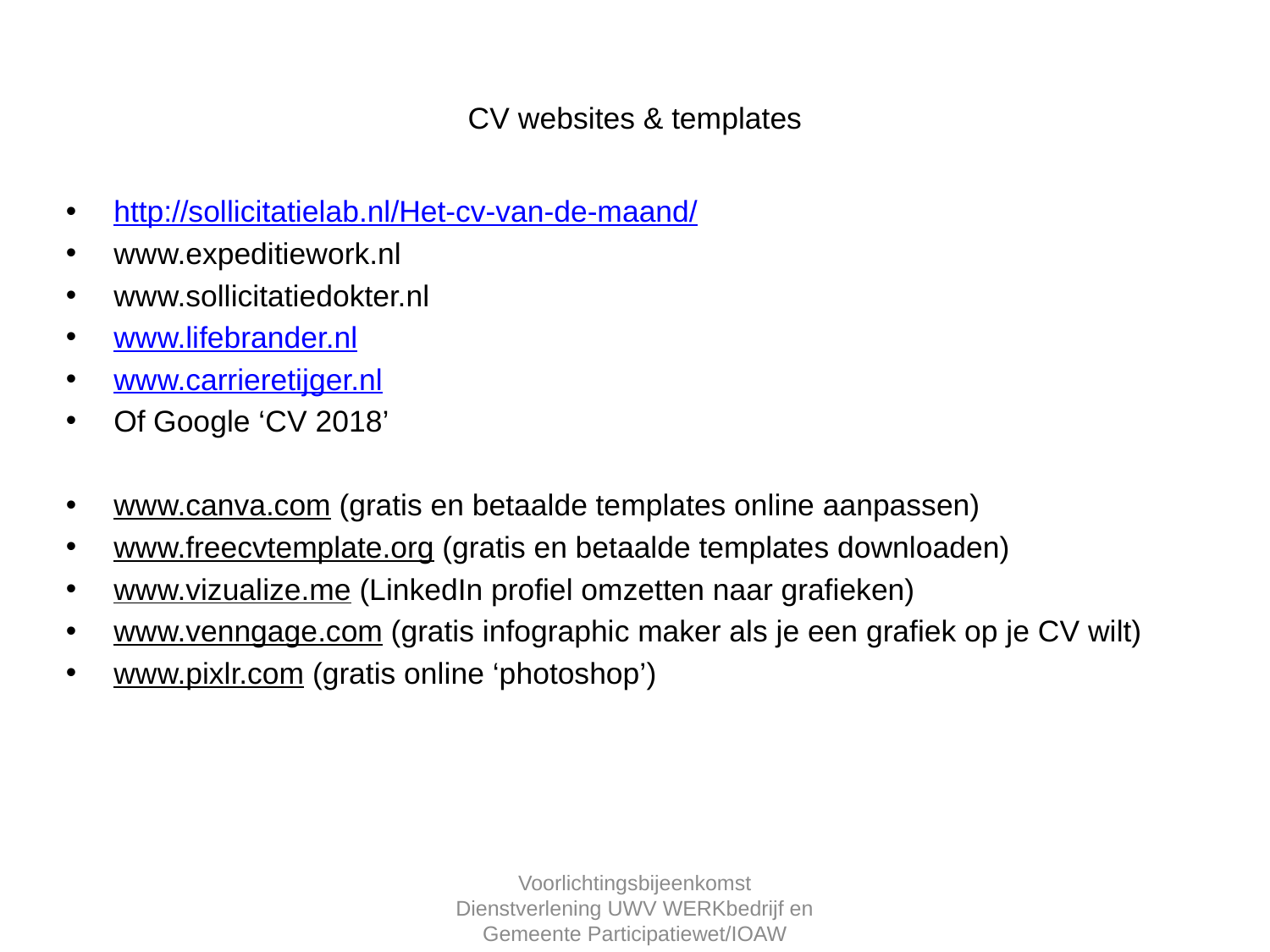

# CV websites & templates
http://sollicitatielab.nl/Het-cv-van-de-maand/
www.expeditiework.nl
www.sollicitatiedokter.nl
www.lifebrander.nl
www.carrieretijger.nl
Of Google ‘CV 2018’

www.canva.com (gratis en betaalde templates online aanpassen)
www.freecvtemplate.org (gratis en betaalde templates downloaden)
www.vizualize.me (LinkedIn profiel omzetten naar grafieken)
www.venngage.com (gratis infographic maker als je een grafiek op je CV wilt)
www.pixlr.com (gratis online ‘photoshop’)

Voorlichtingsbijeenkomst Dienstverlening UWV WERKbedrijf en Gemeente Participatiewet/IOAW